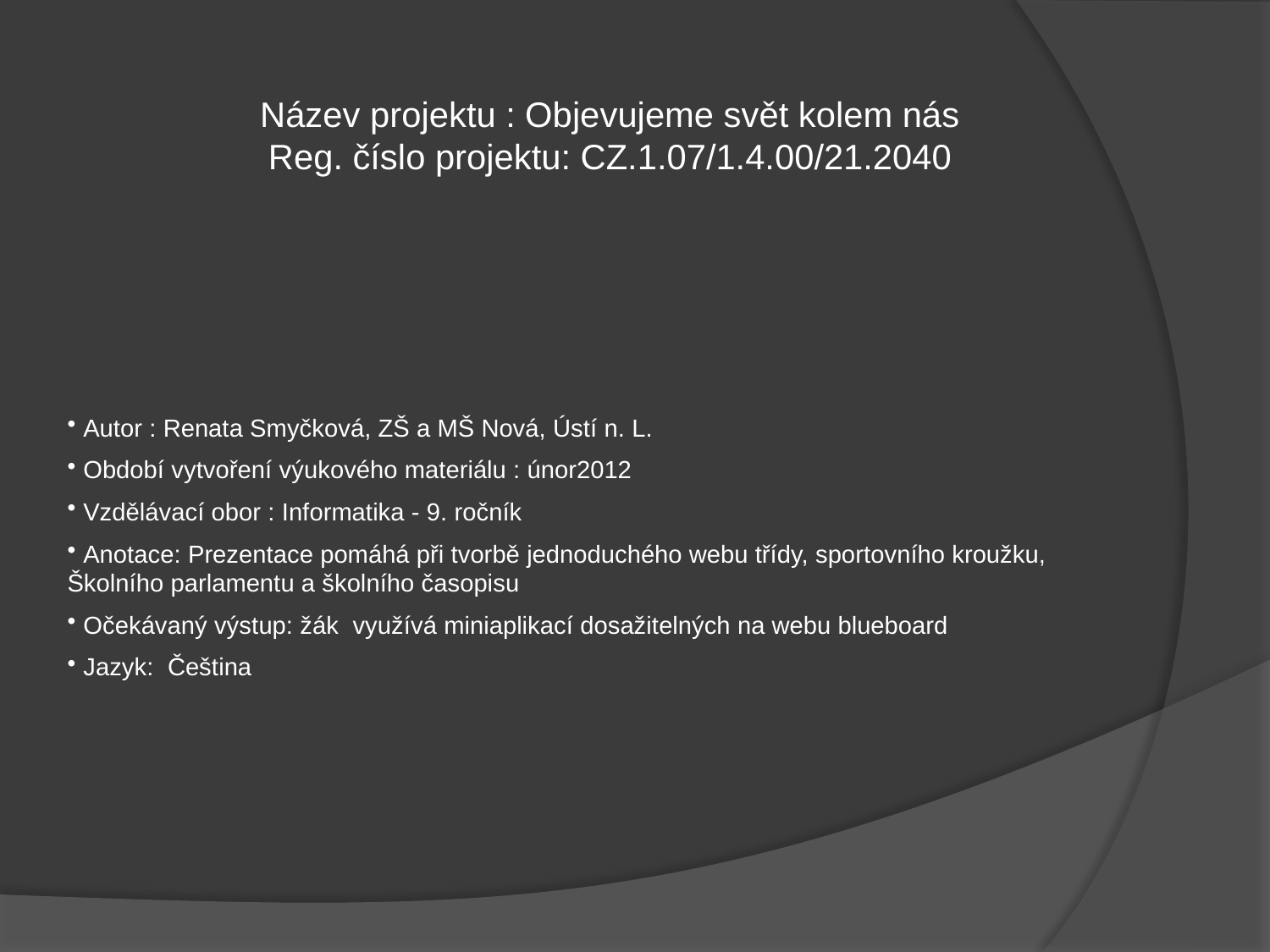

Název projektu : Objevujeme svět kolem nás
Reg. číslo projektu: CZ.1.07/1.4.00/21.2040
 Autor : Renata Smyčková, ZŠ a MŠ Nová, Ústí n. L.
 Období vytvoření výukového materiálu : únor2012
 Vzdělávací obor : Informatika - 9. ročník
 Anotace: Prezentace pomáhá při tvorbě jednoduchého webu třídy, sportovního kroužku, Školního parlamentu a školního časopisu
 Očekávaný výstup: žák  využívá miniaplikací dosažitelných na webu blueboard
 Jazyk:  Čeština